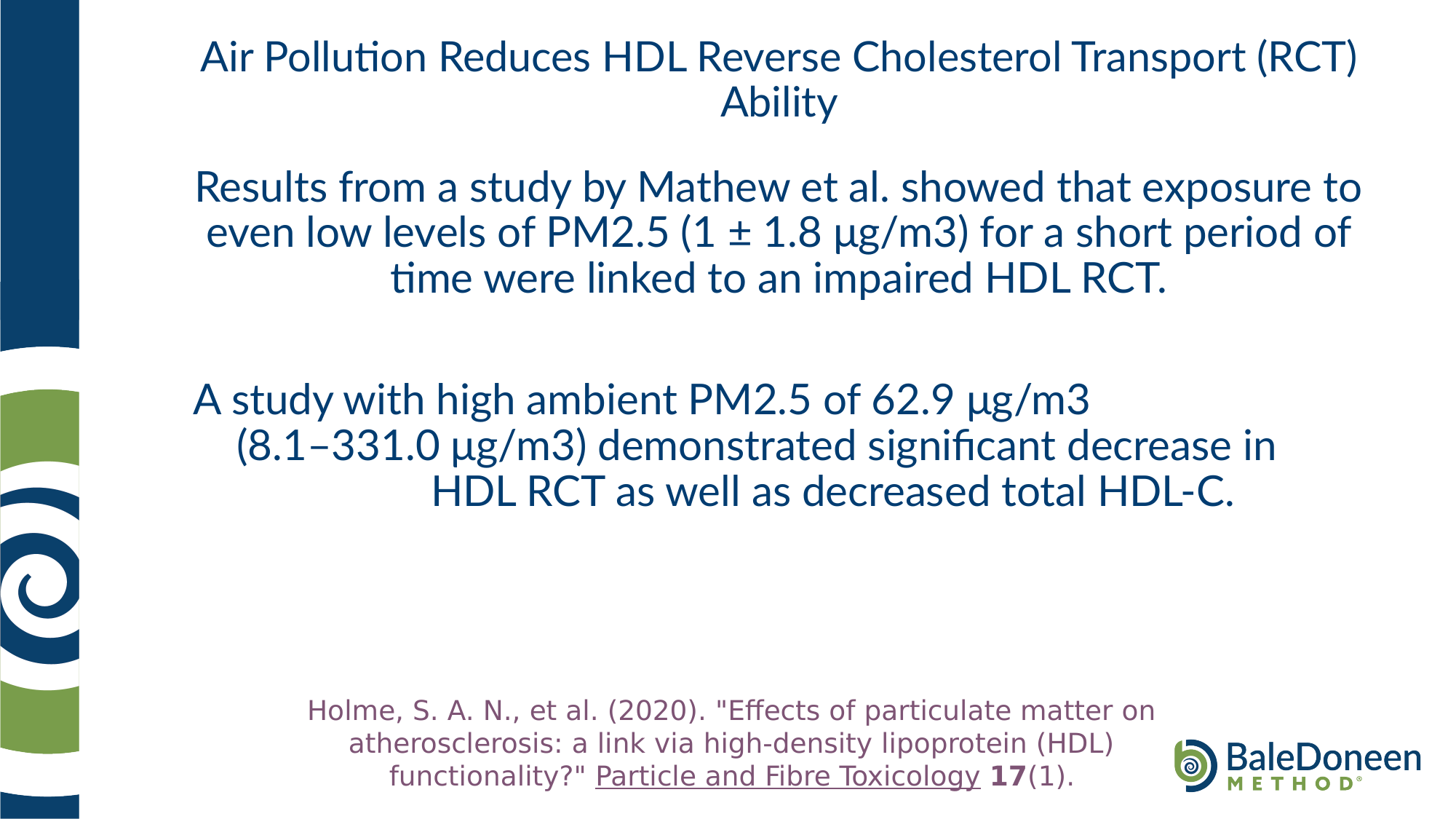

# Air Pollution Reduces HDL Reverse Cholesterol Transport (RCT) Ability
Results from a study by Mathew et al. showed that exposure to even low levels of PM2.5 (1 ± 1.8 μg/m3) for a short period of time were linked to an impaired HDL RCT.

A study with high ambient PM2.5 of 62.9 μg/m3                              (8.1–331.0 μg/m3) demonstrated significant decrease in                   HDL RCT as well as decreased total HDL-C.
Holme, S. A. N., et al. (2020). "Effects of particulate matter on atherosclerosis: a link via high-density lipoprotein (HDL) functionality?" Particle and Fibre Toxicology 17(1).

	.